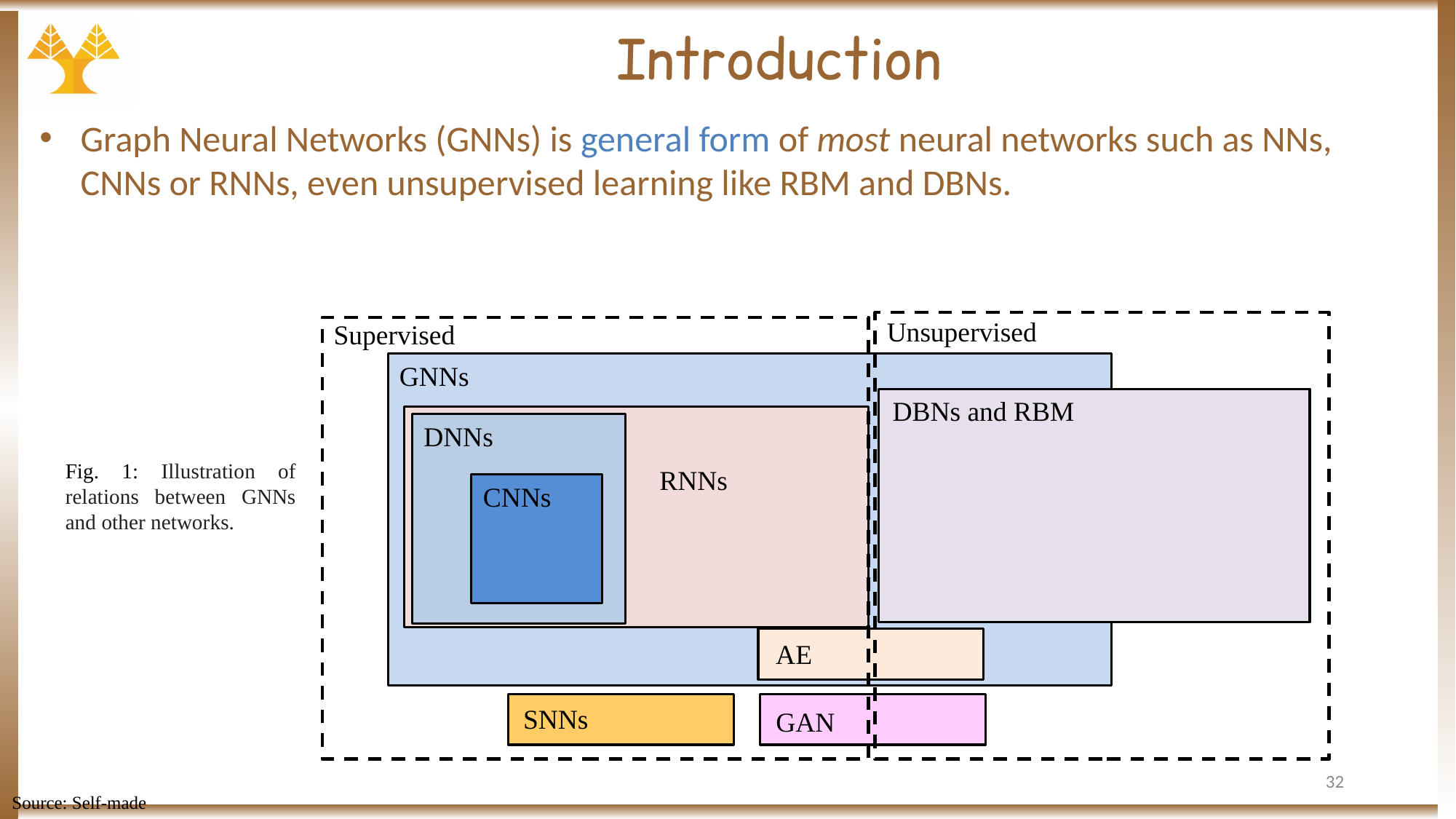

# Introduction
Graph Neural Networks (GNNs) is general form of most neural networks such as NNs, CNNs or RNNs, even unsupervised learning like RBM and DBNs.
Unsupervised
Supervised

GNNs
DBNs and RBM

DNNs
Fig. 1: Illustration of relations between GNNs and other networks.
RNNs

CNNs

AE

SNNs
GAN
32
Source: Self-made